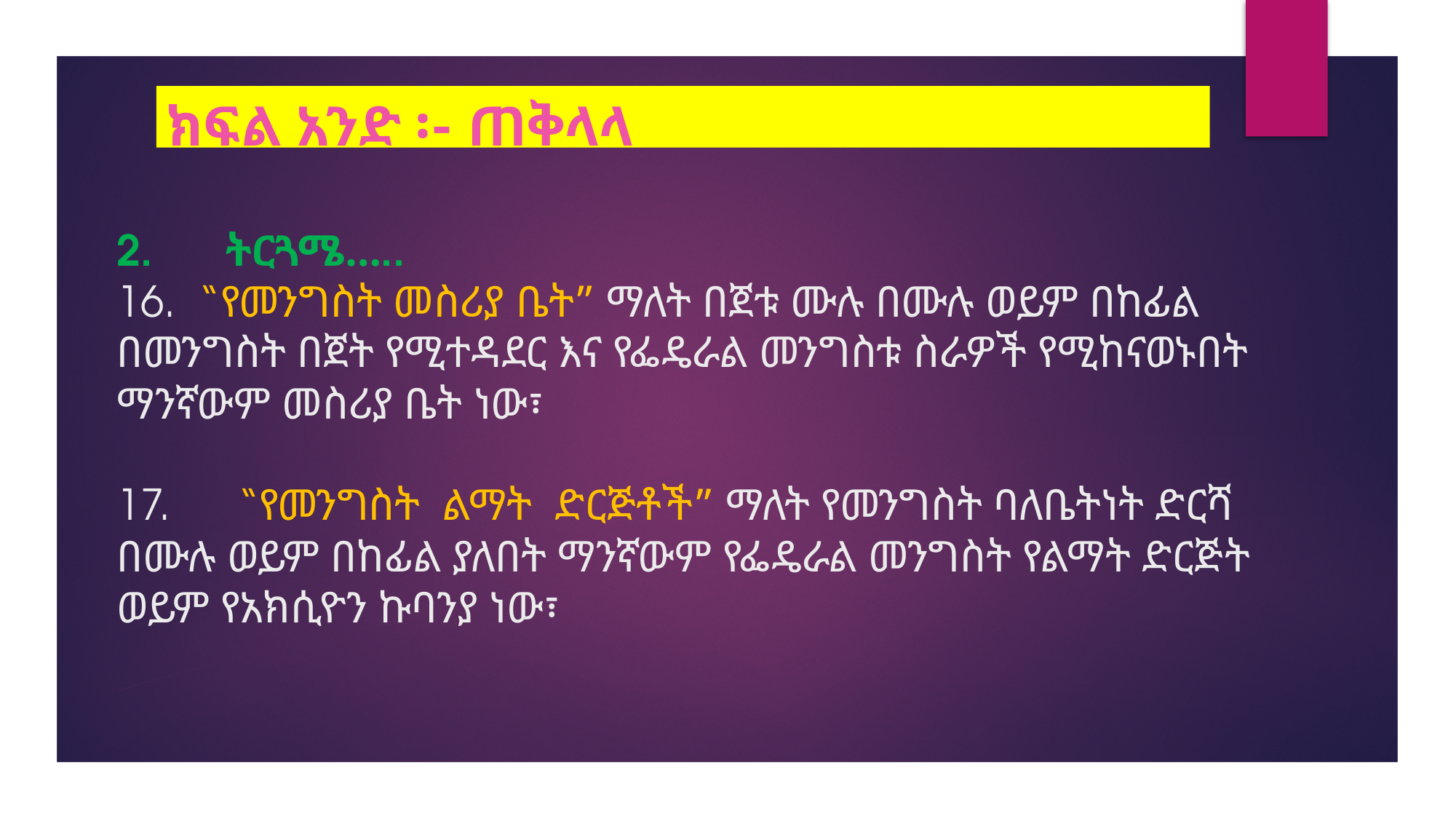

ክፍል አንድ ፡- ጠቅላላ
# 2.	ትርጓሜ….. 16.  “የመንግስት መስሪያ ቤት” ማለት በጀቱ ሙሉ በሙሉ ወይም በከፊል በመንግስት በጀት የሚተዳደር እና የፌዴራል መንግስቱ ስራዎች የሚከናወኑበት ማንኛውም መስሪያ ቤት ነው፣ 17.	 “የመንግስት  ልማት  ድርጅቶች” ማለት የመንግስት ባለቤትነት ድርሻ በሙሉ ወይም በከፊል ያለበት ማንኛውም የፌዴራል መንግስት የልማት ድርጅት ወይም የአክሲዮን ኩባንያ ነው፣